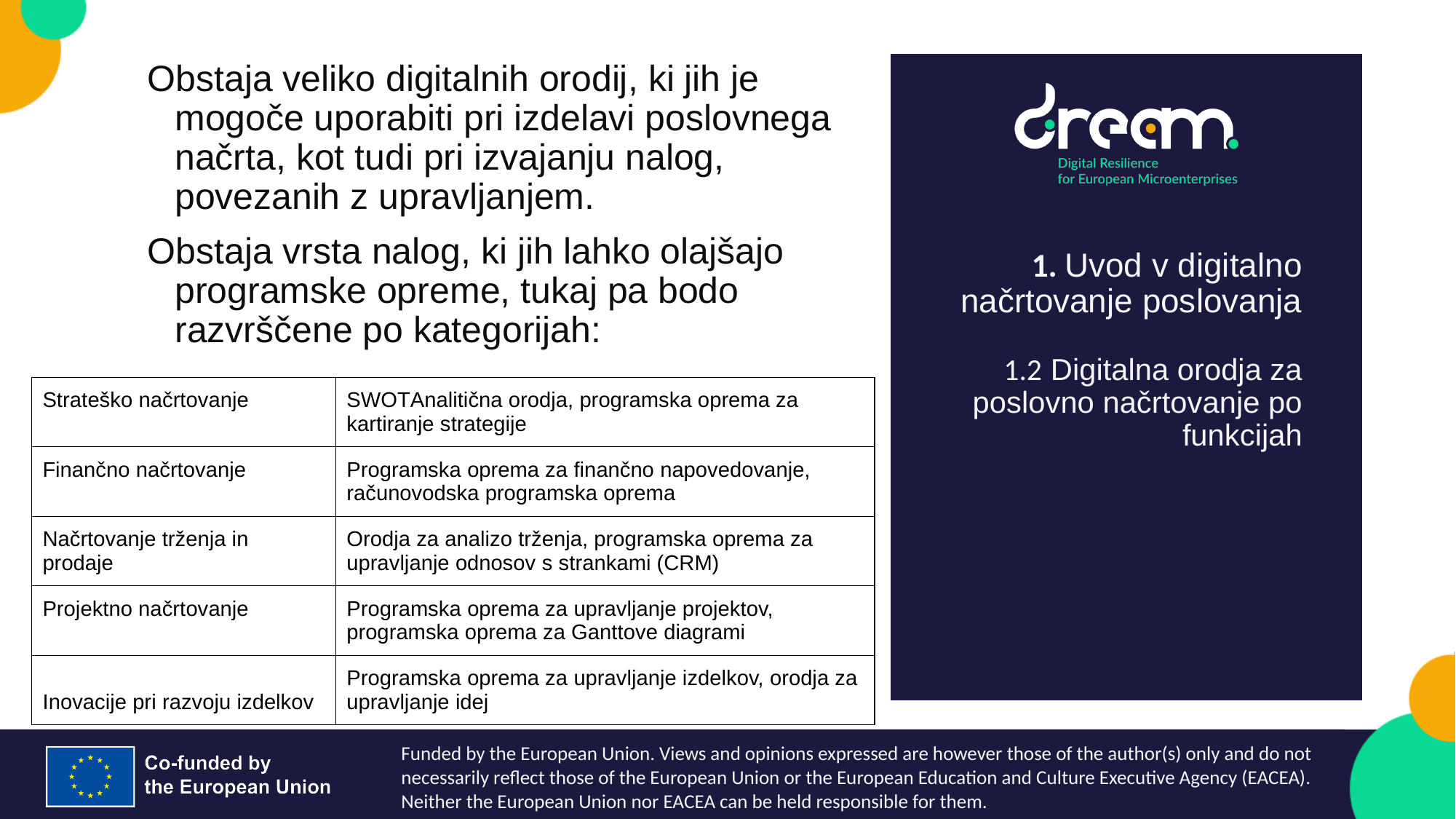

Obstaja veliko digitalnih orodij, ki jih je mogoče uporabiti pri izdelavi poslovnega načrta, kot tudi pri izvajanju nalog, povezanih z upravljanjem.
Obstaja vrsta nalog, ki jih lahko olajšajo programske opreme, tukaj pa bodo razvrščene po kategorijah:

1. Uvod v digitalno načrtovanje poslovanja
1.2 Digitalna orodja za poslovno načrtovanje po funkcijah

| Strateško načrtovanje | SWOTAnalitična orodja, programska oprema za kartiranje strategije |
| --- | --- |
| Finančno načrtovanje | Programska oprema za finančno napovedovanje, računovodska programska oprema |
| Načrtovanje trženja in prodaje | Orodja za analizo trženja, programska oprema za upravljanje odnosov s strankami (CRM) |
| Projektno načrtovanje | Programska oprema za upravljanje projektov, programska oprema za Ganttove diagrami |
| Inovacije pri razvoju izdelkov | Programska oprema za upravljanje izdelkov, orodja za upravljanje idej |